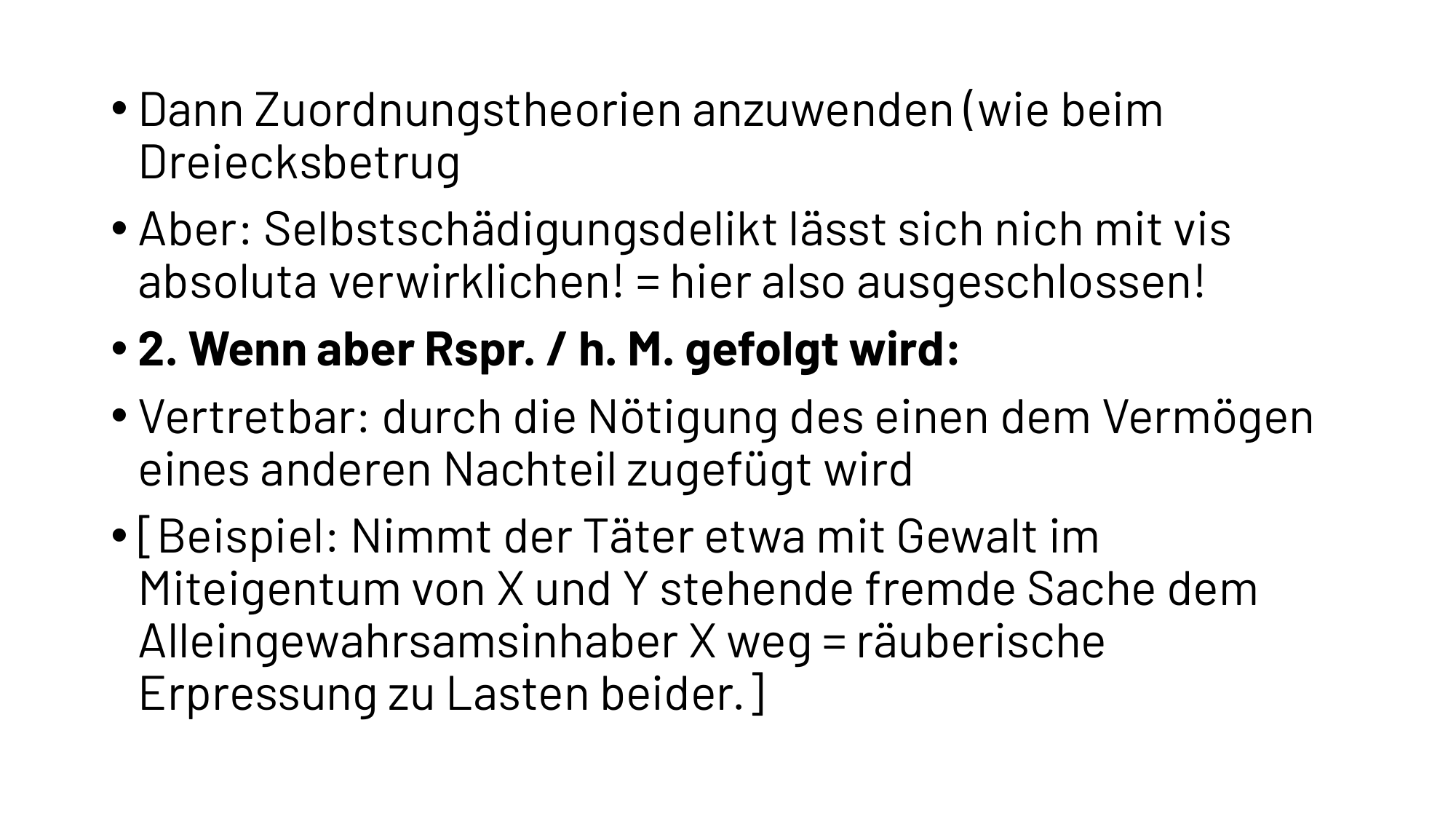

Dann Zuordnungstheorien anzuwenden (wie beim Dreiecksbetrug
Aber: Selbstschädigungsdelikt lässt sich nich mit vis absoluta verwirklichen! = hier also ausgeschlossen!
2. Wenn aber Rspr. / h. M. gefolgt wird:
Vertretbar: durch die Nötigung des einen dem Vermögen eines anderen Nachteil zugefügt wird
[Beispiel: Nimmt der Täter etwa mit Gewalt im Miteigentum von X und Y stehende fremde Sache dem Alleingewahrsamsinhaber X weg = räuberische Erpressung zu Lasten beider.]